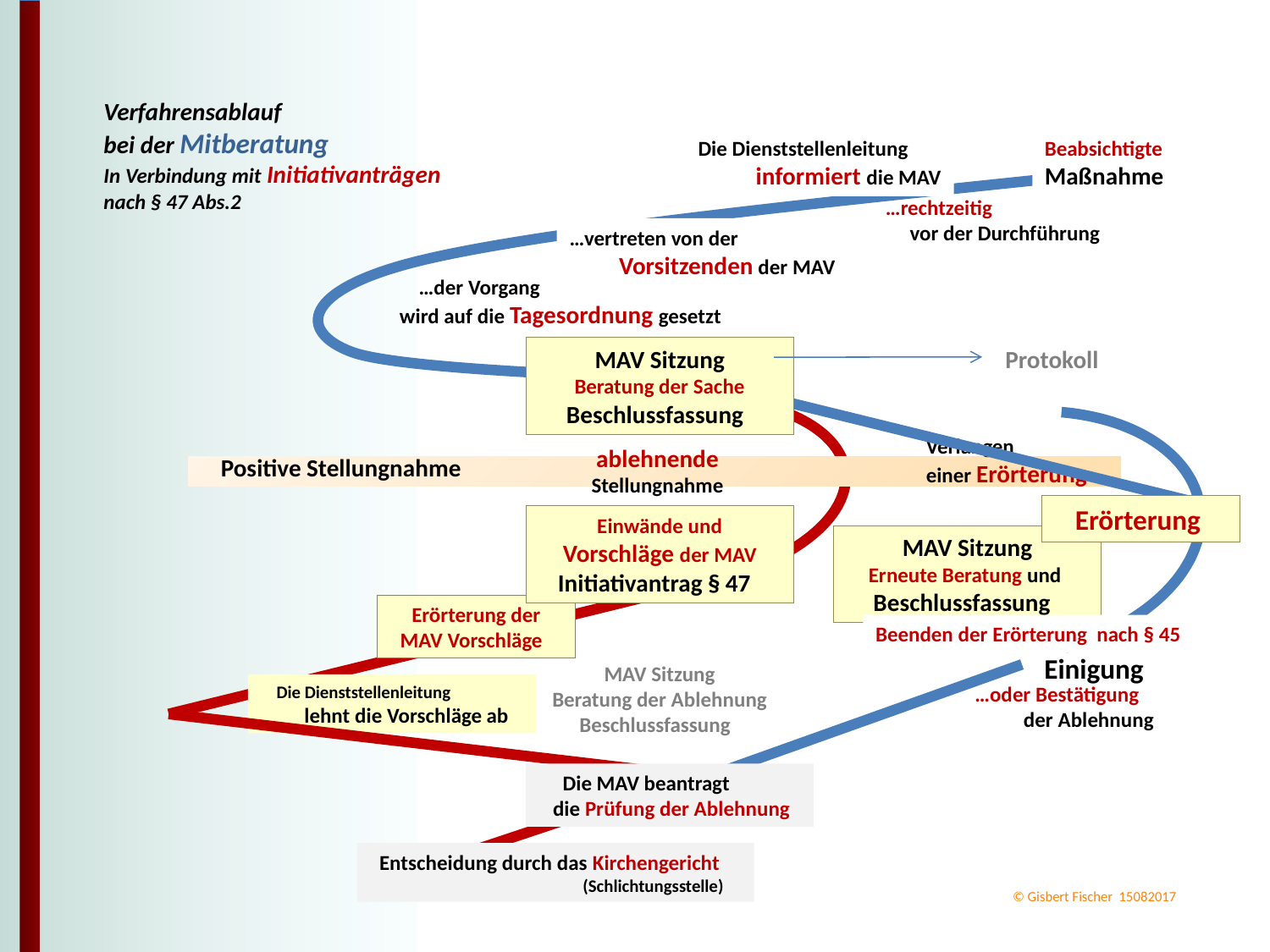

Verfahrensablauf
bei der Mitberatung
In Verbindung mit Initiativanträgen
nach § 47 Abs.2
Beabsichtigte
Maßnahme
    Die Dienststellenleitung
              informiert die MAV

…rechtzeitig
     vor der Durchführung
…vertreten von der
         Vorsitzenden der MAV
    …der Vorgang
wird auf die Tagesordnung gesetzt

MAV Sitzung
Beratung der Sache
Beschlussfassung
Protokoll

Verlangen
einer Erörterung
ablehnende
Stellungnahme
Positive Stellungnahme

Erörterung
Einwände und
Vorschläge der MAV
Initiativantrag § 47
MAV Sitzung
Erneute Beratung und
Beschlussfassung
Erörterung der MAV Vorschläge
Beenden der Erörterung  nach § 45
Einigung
MAV Sitzung
Beratung der Ablehnung
Beschlussfassung
    Die Dienststellenleitung
         lehnt die Vorschläge ab
…oder Bestätigung
          der Ablehnung
     Die MAV beantragt
   die Prüfung der Ablehnung
  Entscheidung durch das Kirchengericht
                                                     (Schlichtungsstelle)
© Gisbert Fischer  15082017